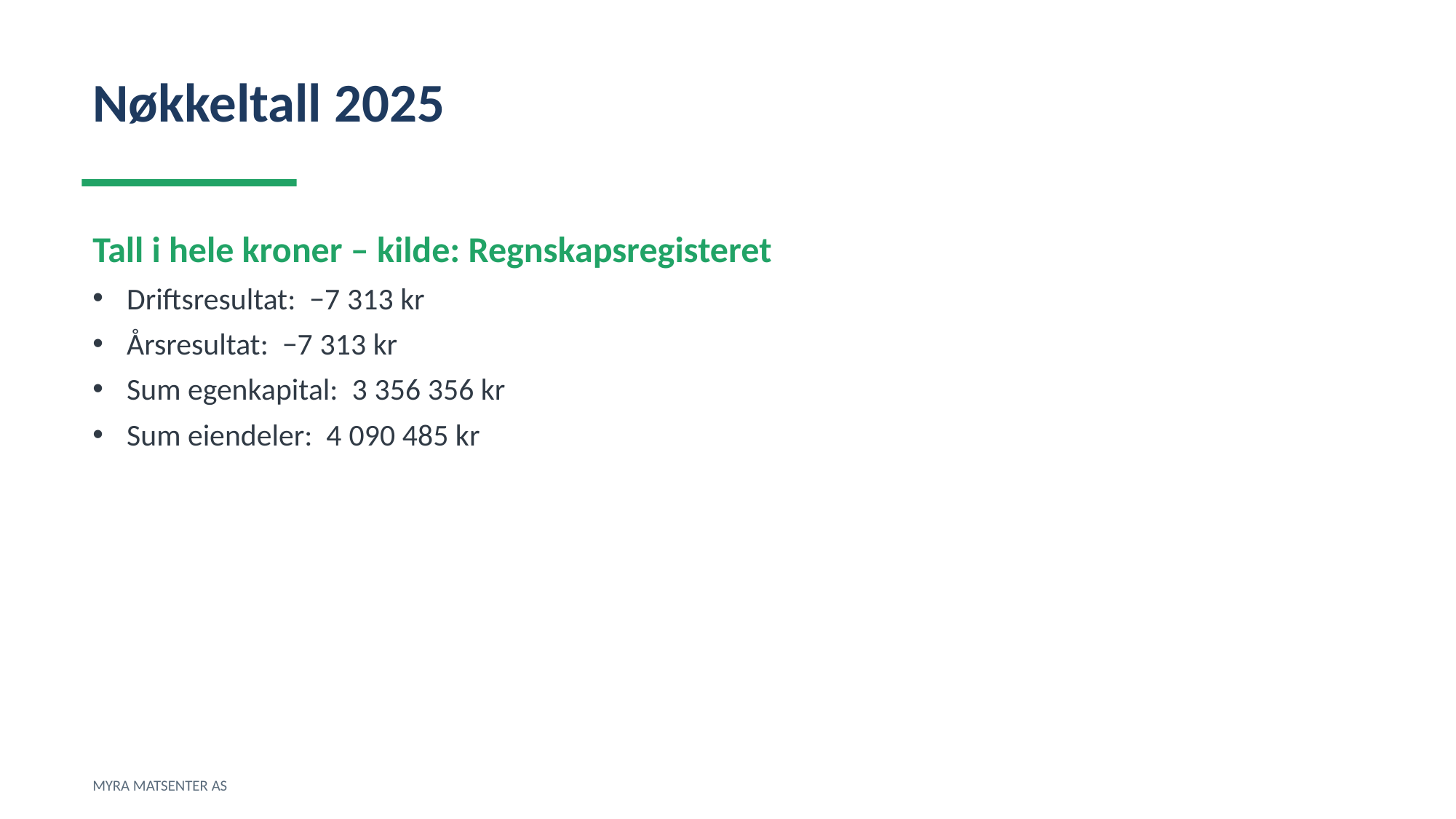

Nøkkeltall 2025

Tall i hele kroner – kilde: Regnskapsregisteret
Driftsresultat:  −7 313 kr
Årsresultat:  −7 313 kr
Sum egenkapital:  3 356 356 kr
Sum eiendeler:  4 090 485 kr
MYRA MATSENTER AS